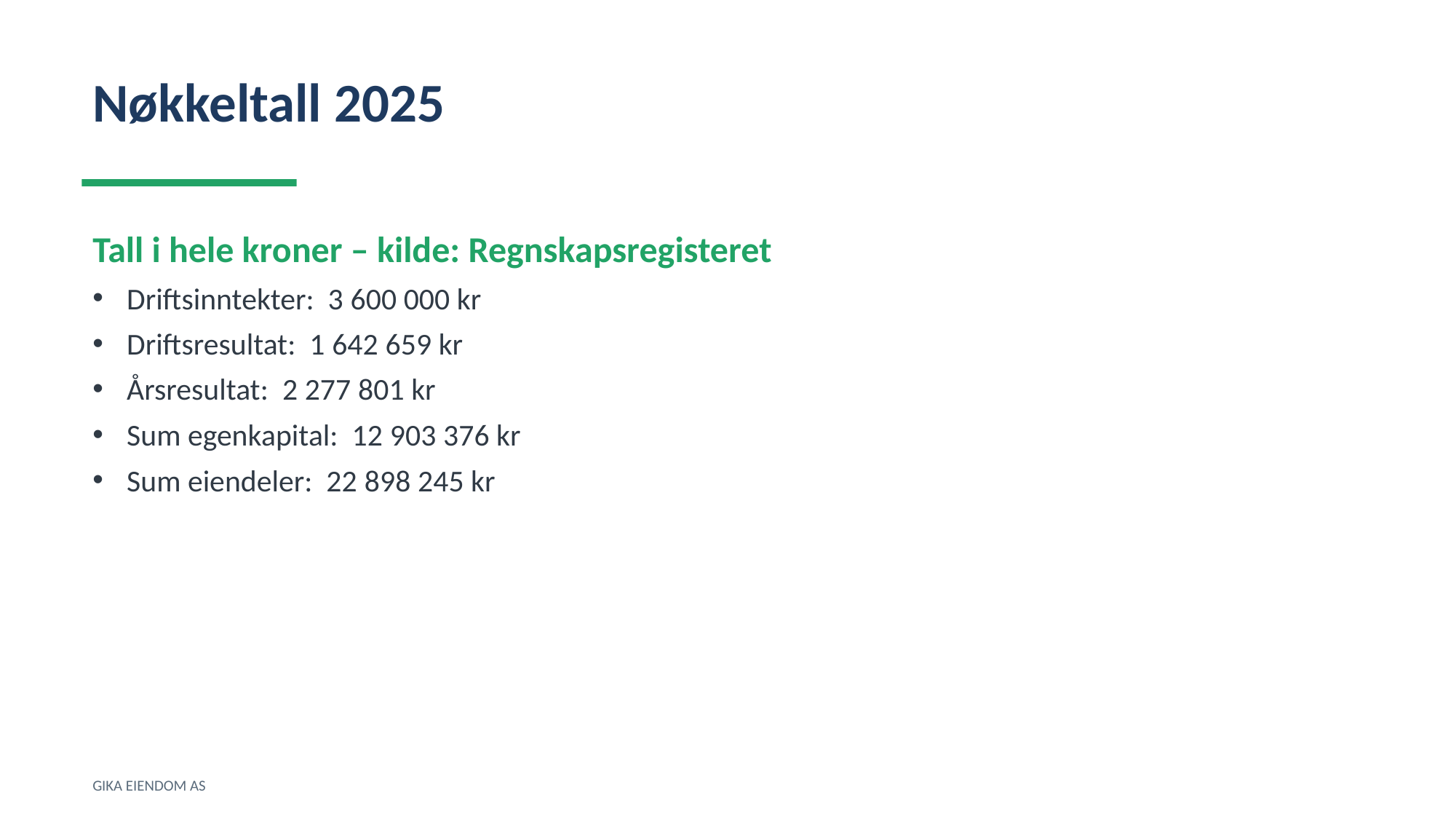

Nøkkeltall 2025

Tall i hele kroner – kilde: Regnskapsregisteret
Driftsinntekter:  3 600 000 kr
Driftsresultat:  1 642 659 kr
Årsresultat:  2 277 801 kr
Sum egenkapital:  12 903 376 kr
Sum eiendeler:  22 898 245 kr
GIKA EIENDOM AS